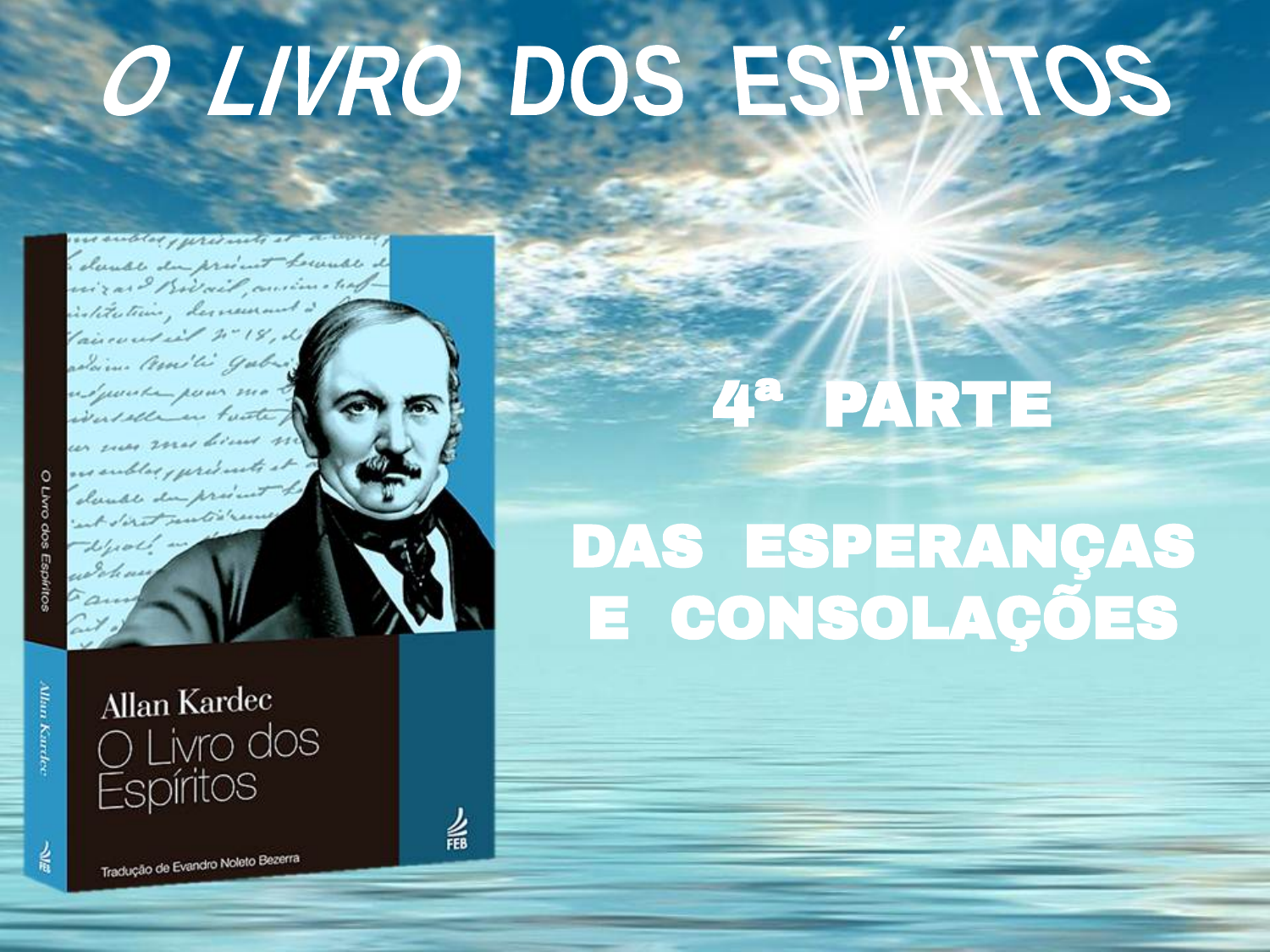

O  LIVRO  DOS  ESPÍRITOS
4ª  PARTE
DAS  ESPERANÇAS
E  CONSOLAÇÕES